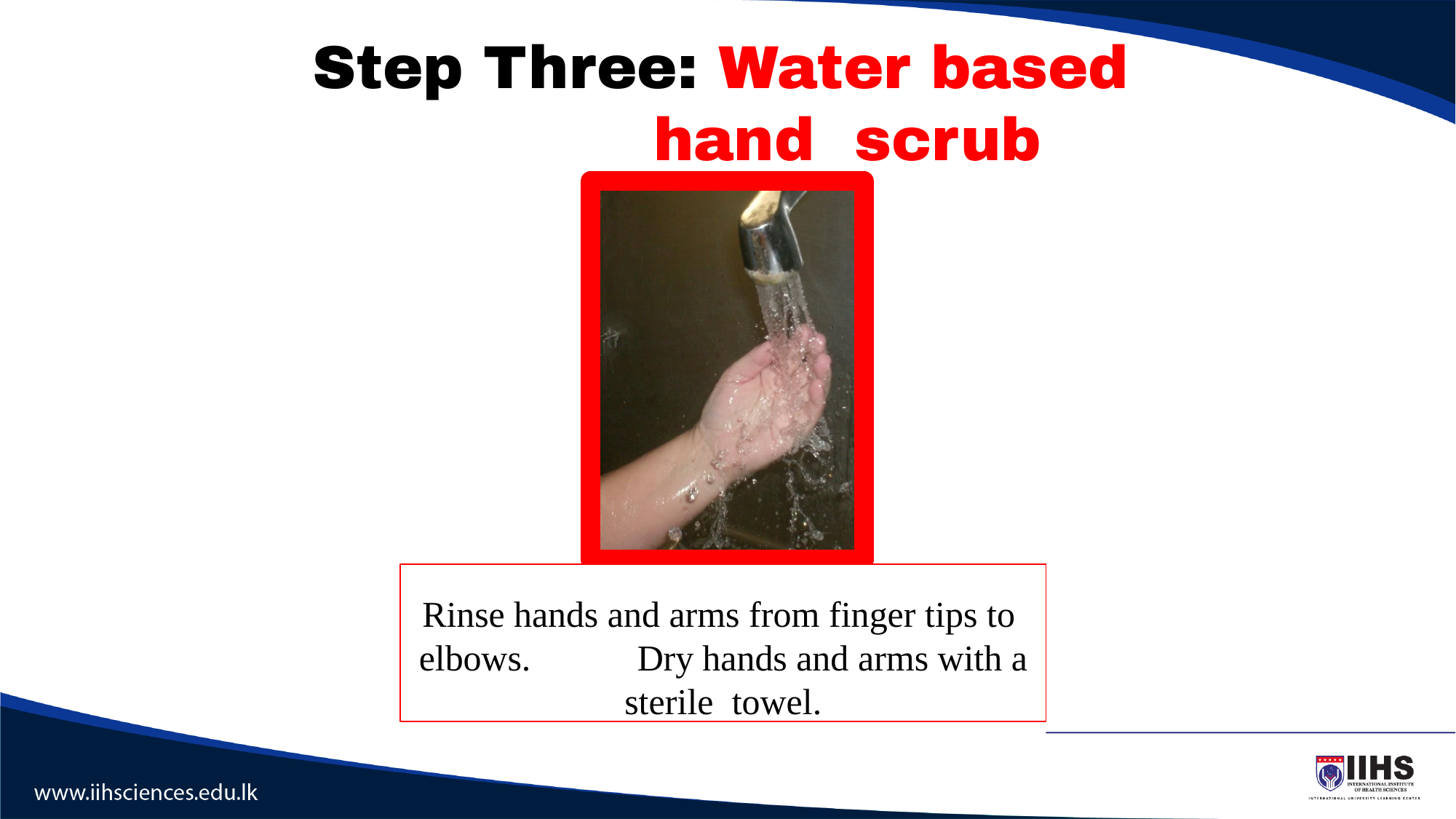

# Step Three: Water based hand  scrub

Rinse hands and arms from finger tips to  elbows.	Dry hands and arms with a sterile  towel.